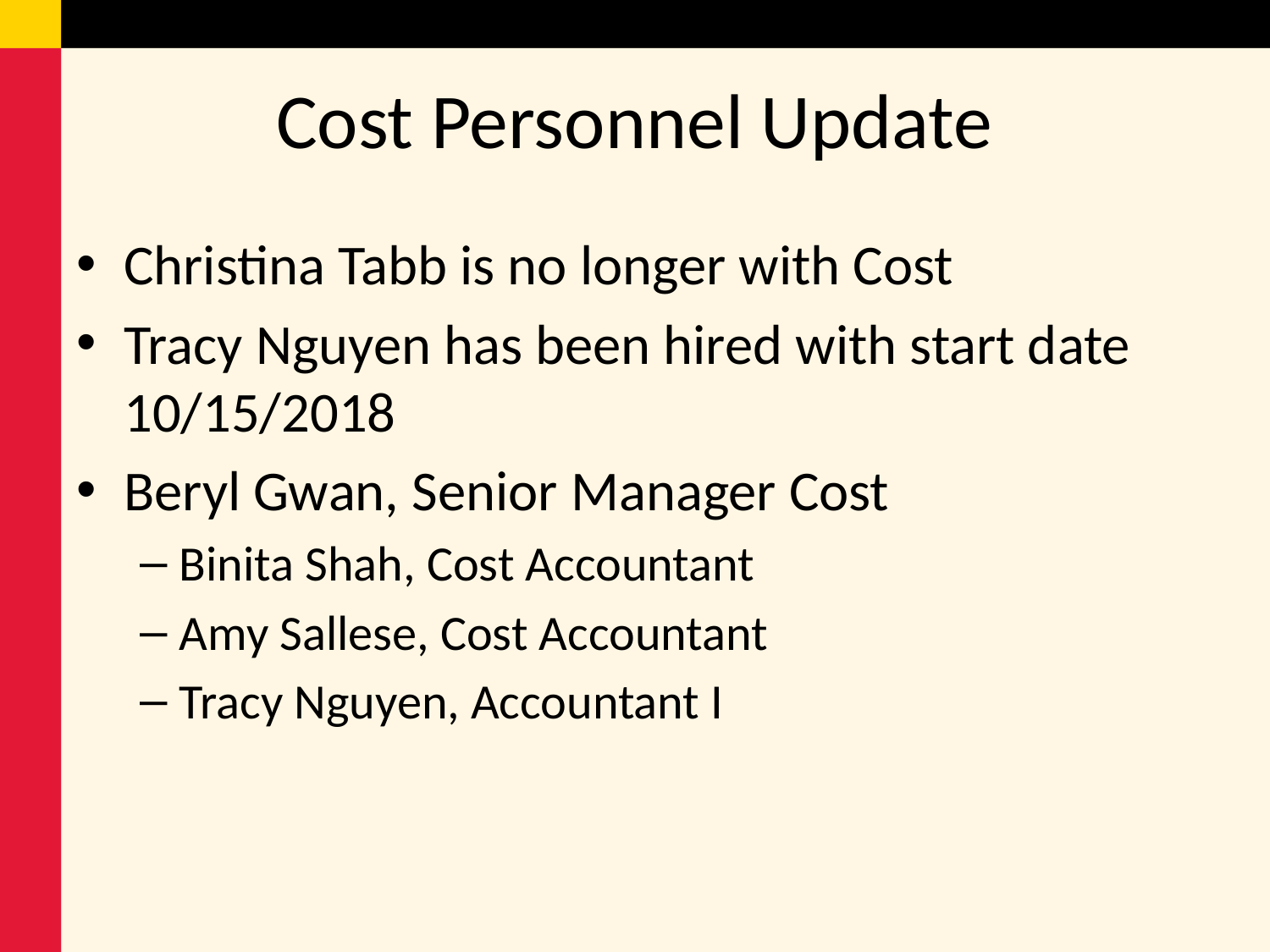

# Cost Personnel Update
Christina Tabb is no longer with Cost
Tracy Nguyen has been hired with start date 10/15/2018
Beryl Gwan, Senior Manager Cost
Binita Shah, Cost Accountant
Amy Sallese, Cost Accountant
Tracy Nguyen, Accountant I